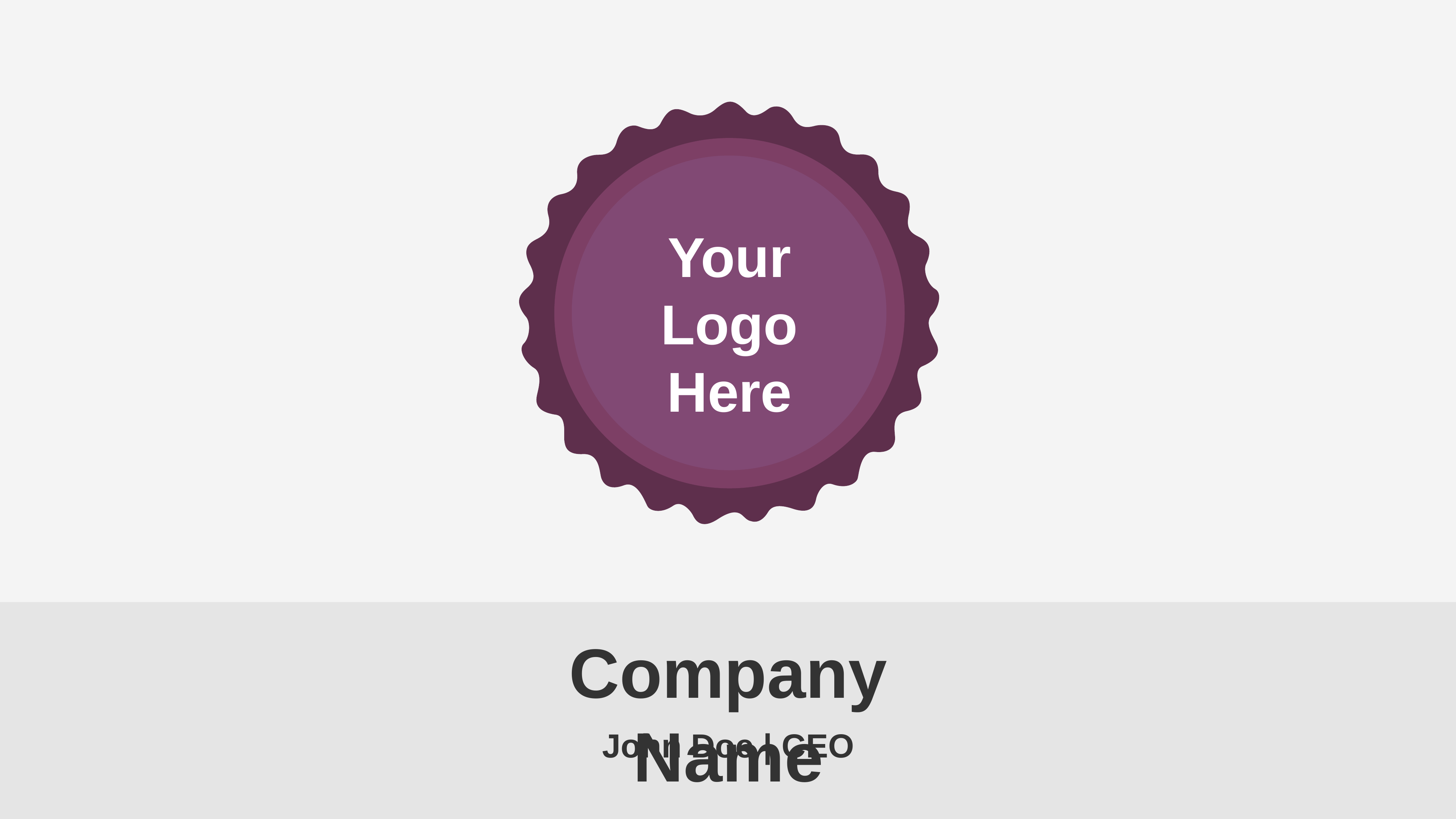

Your Logo
Here
# Company Name
John Doe | CEO